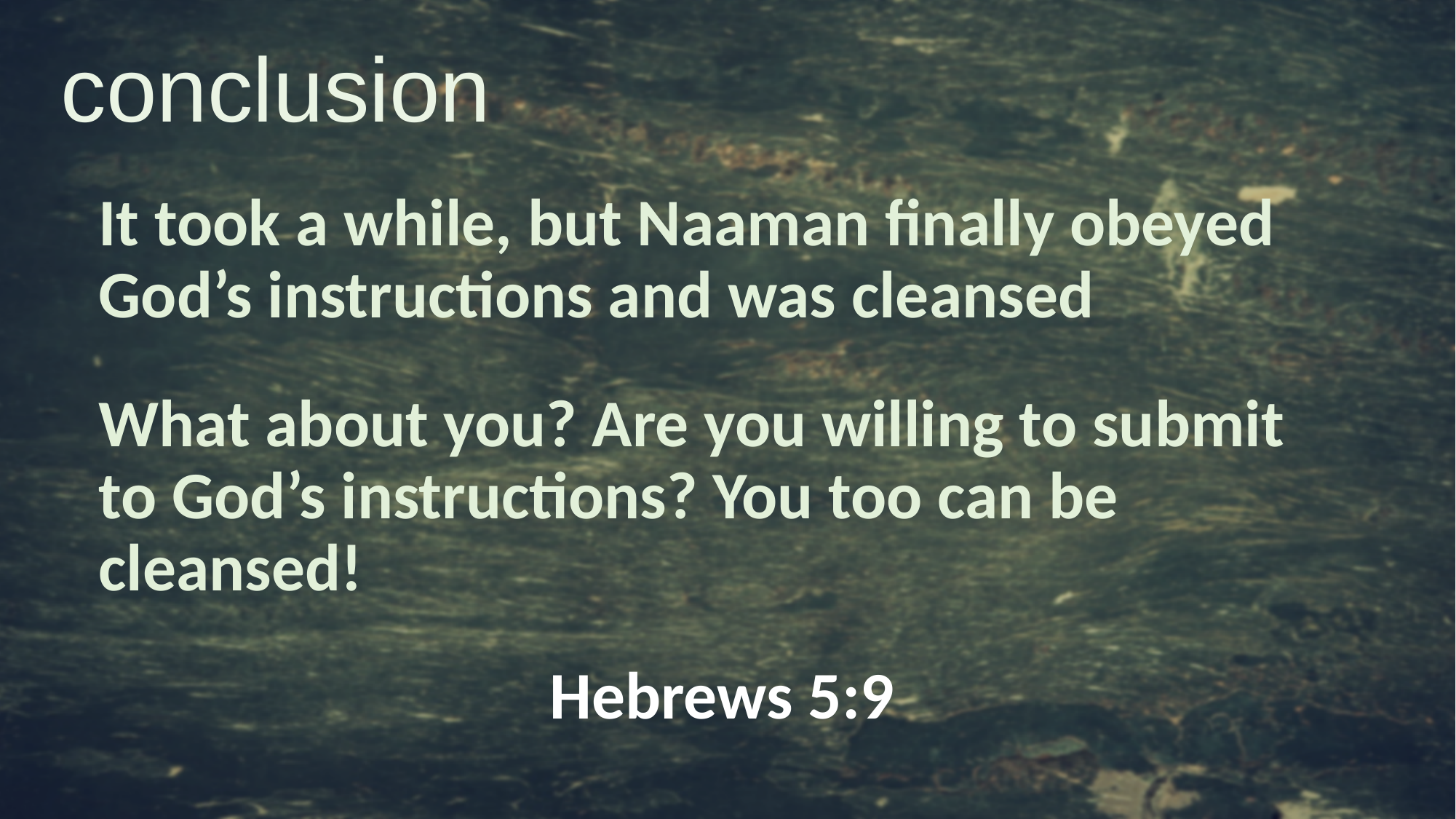

# conclusion
It took a while, but Naaman finally obeyed God’s instructions and was cleansed

What about you? Are you willing to submit to God’s instructions? You too can be cleansed!

Hebrews 5:9